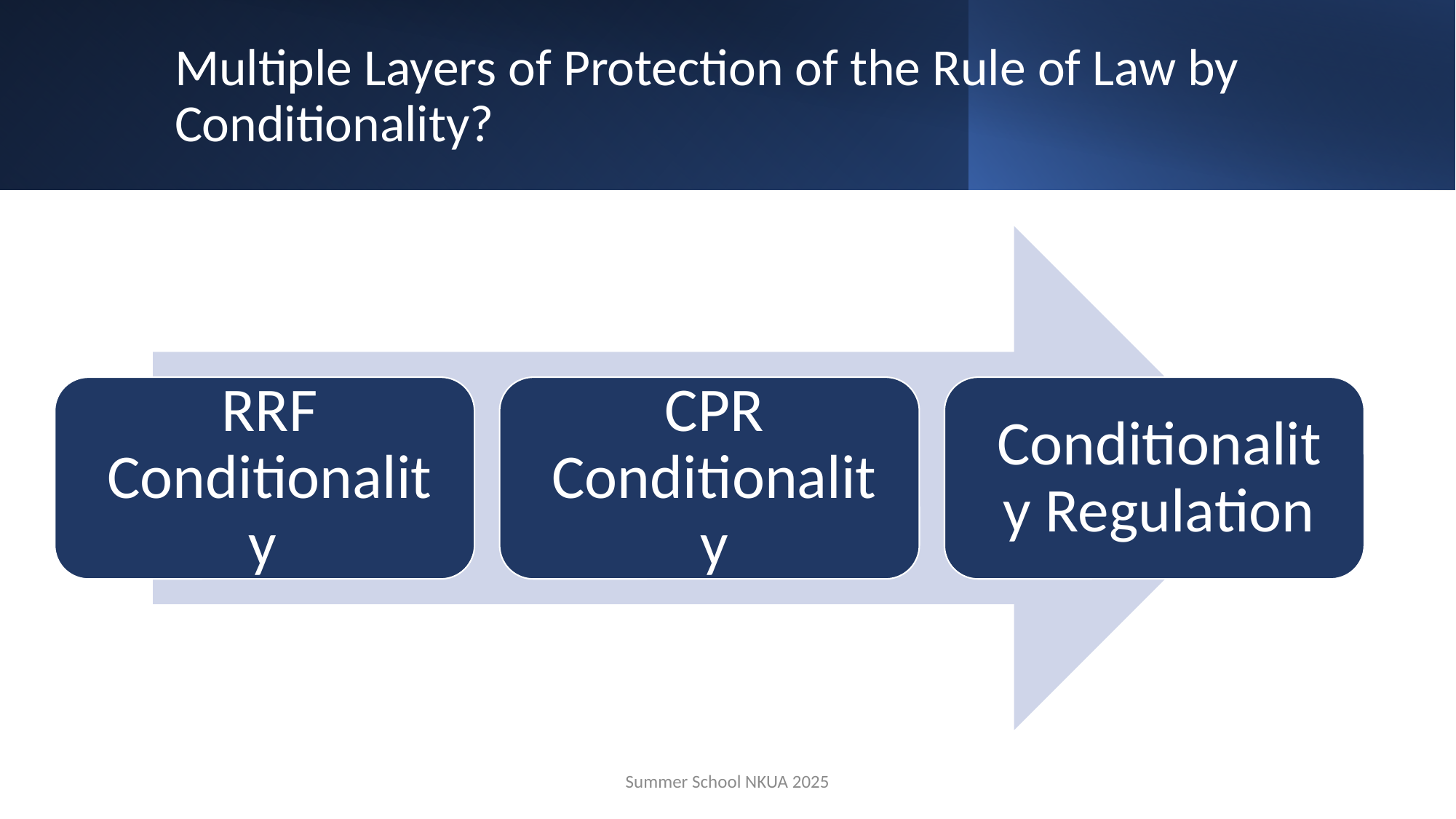

# Multiple Layers of Protection of the Rule of Law by Conditionality?
RRF Conditionality
CPR Conditionality
Conditionality Regulation
Summer School NKUA 2025